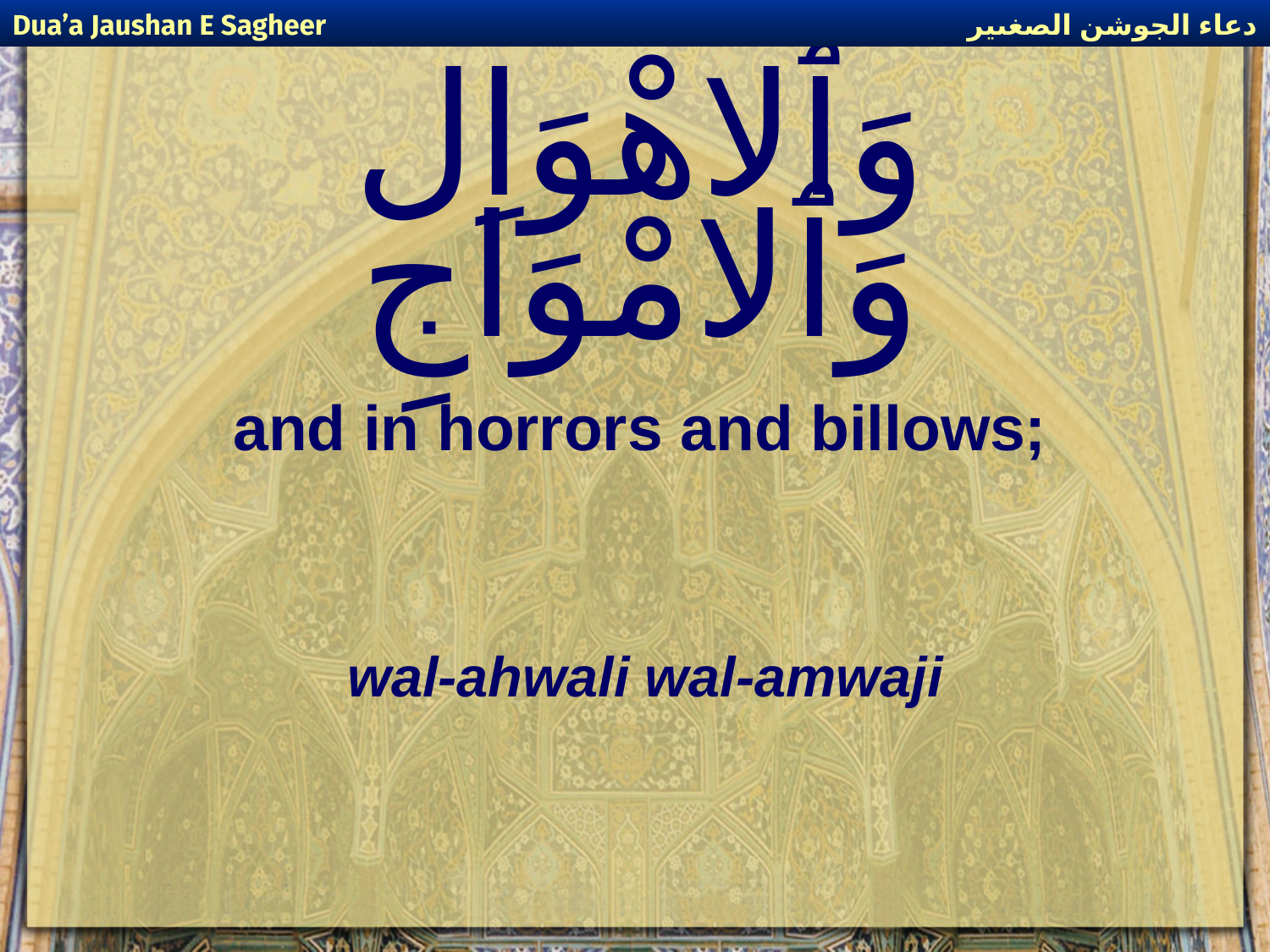

دعاء الجوشن الصغىير
Dua’a Jaushan E Sagheer
# وَٱلاهْوَاِل وَٱلامْوَاجِ
and in horrors and billows;
wal-ahwali wal-amwaji